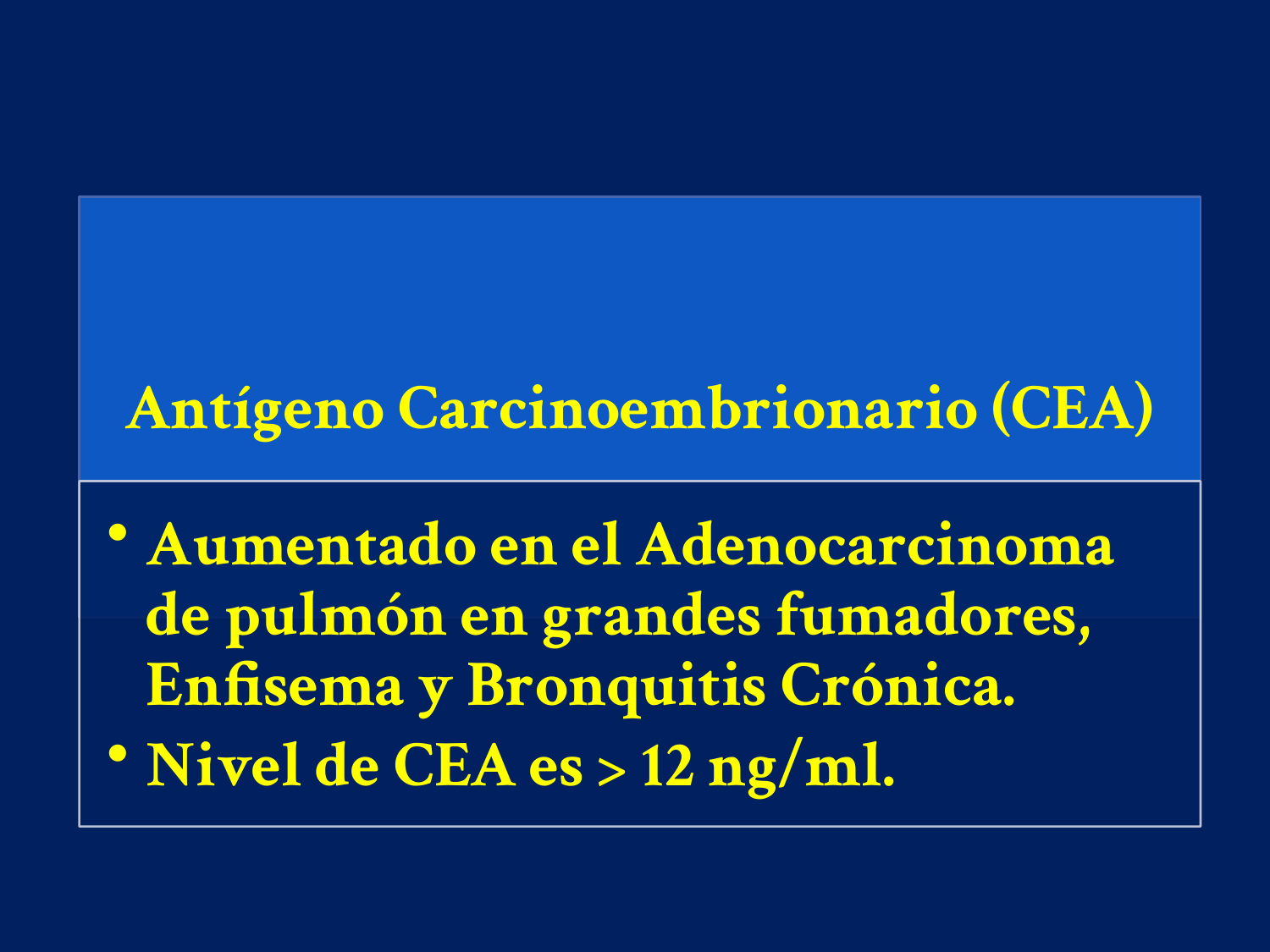

Antígeno Carcinoembrionario (CEA)
Aumentado en el Adenocarcinoma de pulmón en grandes fumadores, Enfisema y Bronquitis Crónica.
Nivel de CEA es > 12 ng/ml.